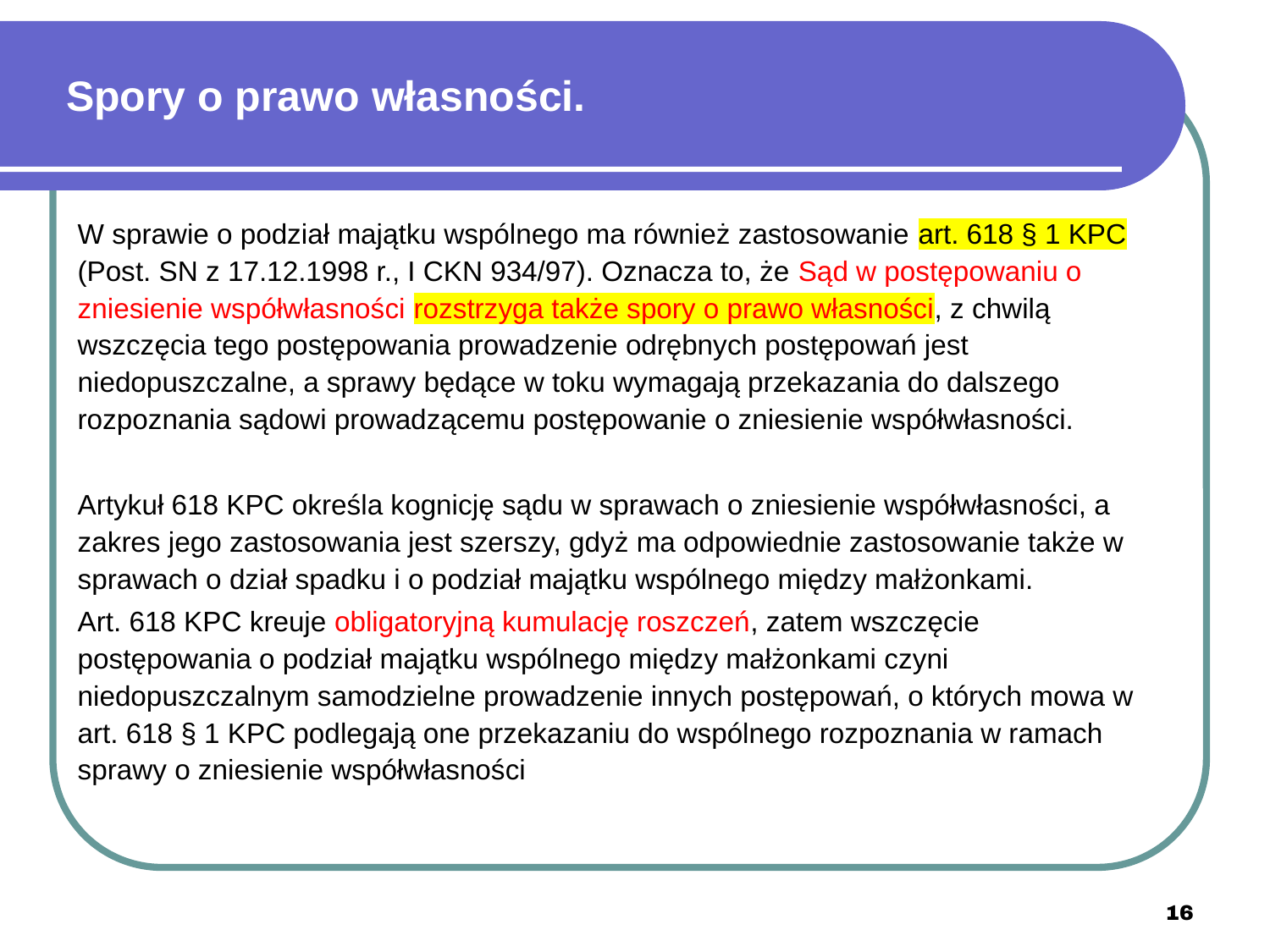

# Spory o prawo własności.
W sprawie o podział majątku wspólnego ma również zastosowanie art. 618 § 1 KPC (Post. SN z 17.12.1998 r., I CKN 934/97). Oznacza to, że Sąd w postępowaniu o zniesienie współwłasności rozstrzyga także spory o prawo własności, z chwilą wszczęcia tego postępowania prowadzenie odrębnych postępowań jest niedopuszczalne, a sprawy będące w toku wymagają przekazania do dalszego rozpoznania sądowi prowadzącemu postępowanie o zniesienie współwłasności.

Artykuł 618 KPC określa kognicję sądu w sprawach o zniesienie współwłasności, a zakres jego zastosowania jest szerszy, gdyż ma odpowiednie zastosowanie także w sprawach o dział spadku i o podział majątku wspólnego między małżonkami.
Art. 618 KPC kreuje obligatoryjną kumulację roszczeń, zatem wszczęcie postępowania o podział majątku wspólnego między małżonkami czyni niedopuszczalnym samodzielne prowadzenie innych postępowań, o których mowa w art. 618 § 1 KPC podlegają one przekazaniu do wspólnego rozpoznania w ramach sprawy o zniesienie współwłasności
16